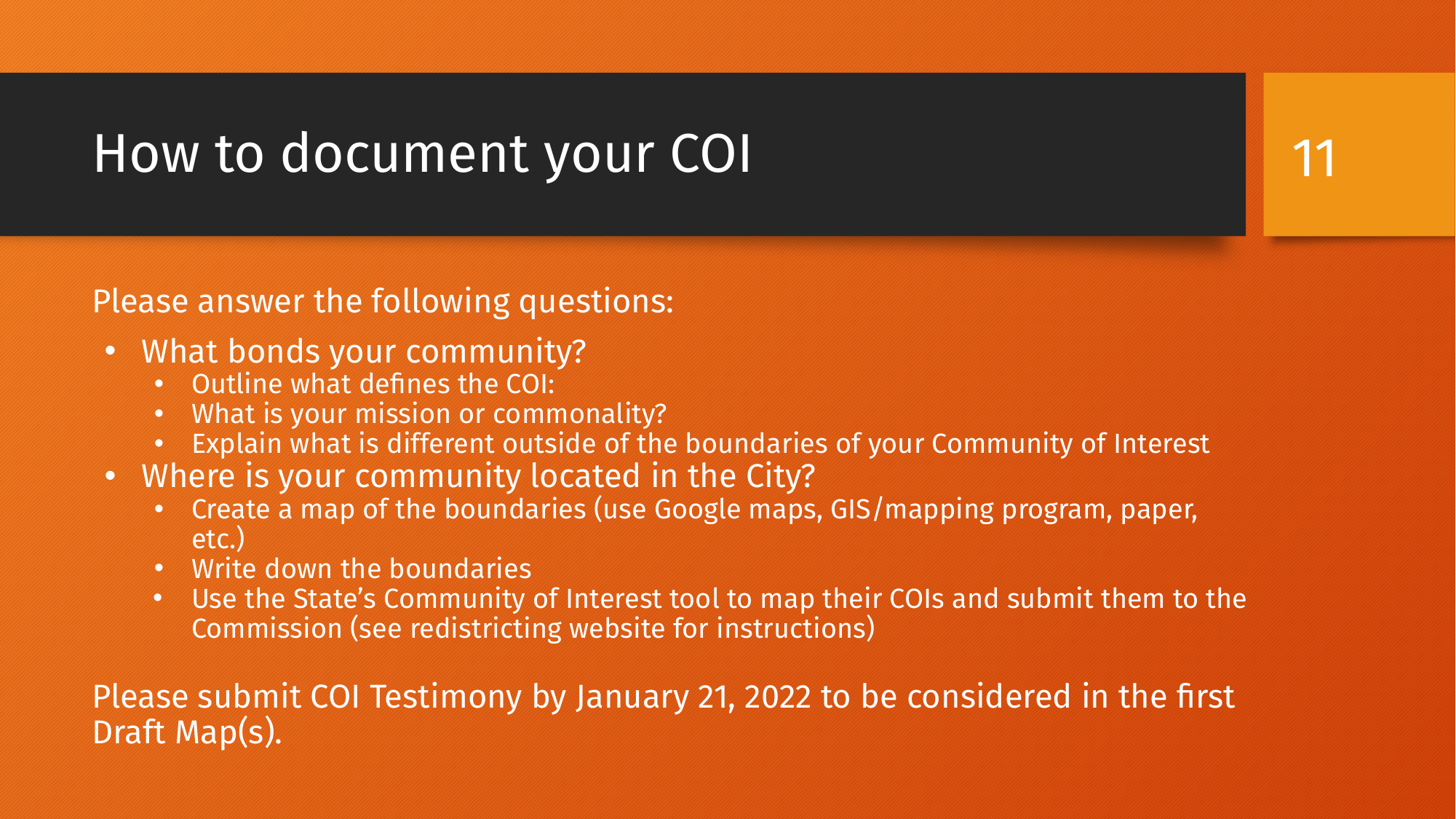

11
# How to document your COI
Please answer the following questions:
What bonds your community?
Outline what defines the COI:
What is your mission or commonality?
Explain what is different outside of the boundaries of your Community of Interest
Where is your community located in the City?
Create a map of the boundaries (use Google maps, GIS/mapping program, paper, etc.)
Write down the boundaries
Use the State’s Community of Interest tool to map their COIs and submit them to the Commission (see redistricting website for instructions)

Please submit COI Testimony by January 21, 2022 to be considered in the first Draft Map(s).